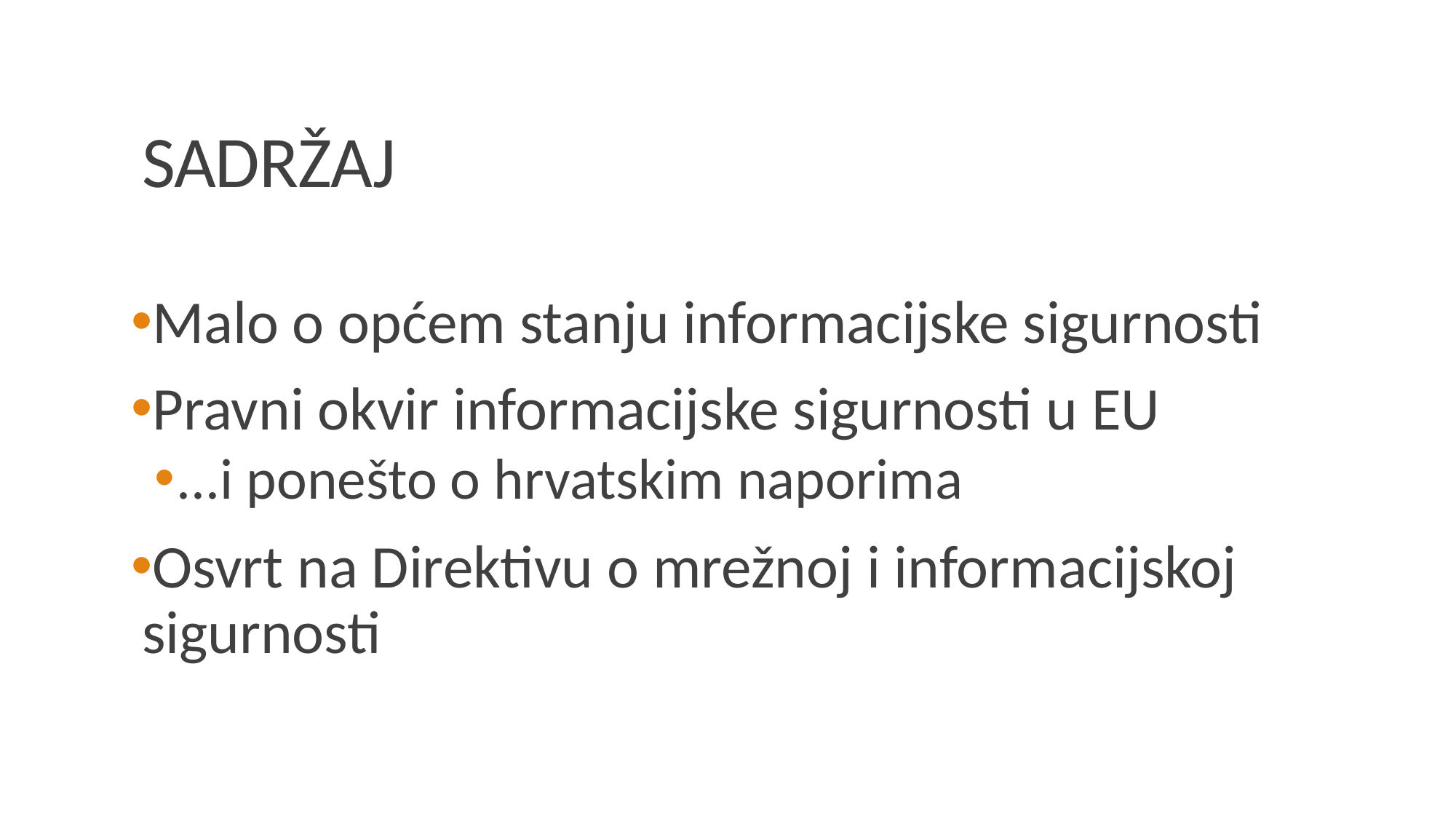

# SADRŽAJ

Malo o općem stanju informacijske sigurnosti
Pravni okvir informacijske sigurnosti u EU
...i ponešto o hrvatskim naporima
Osvrt na Direktivu o mrežnoj i informacijskoj sigurnosti